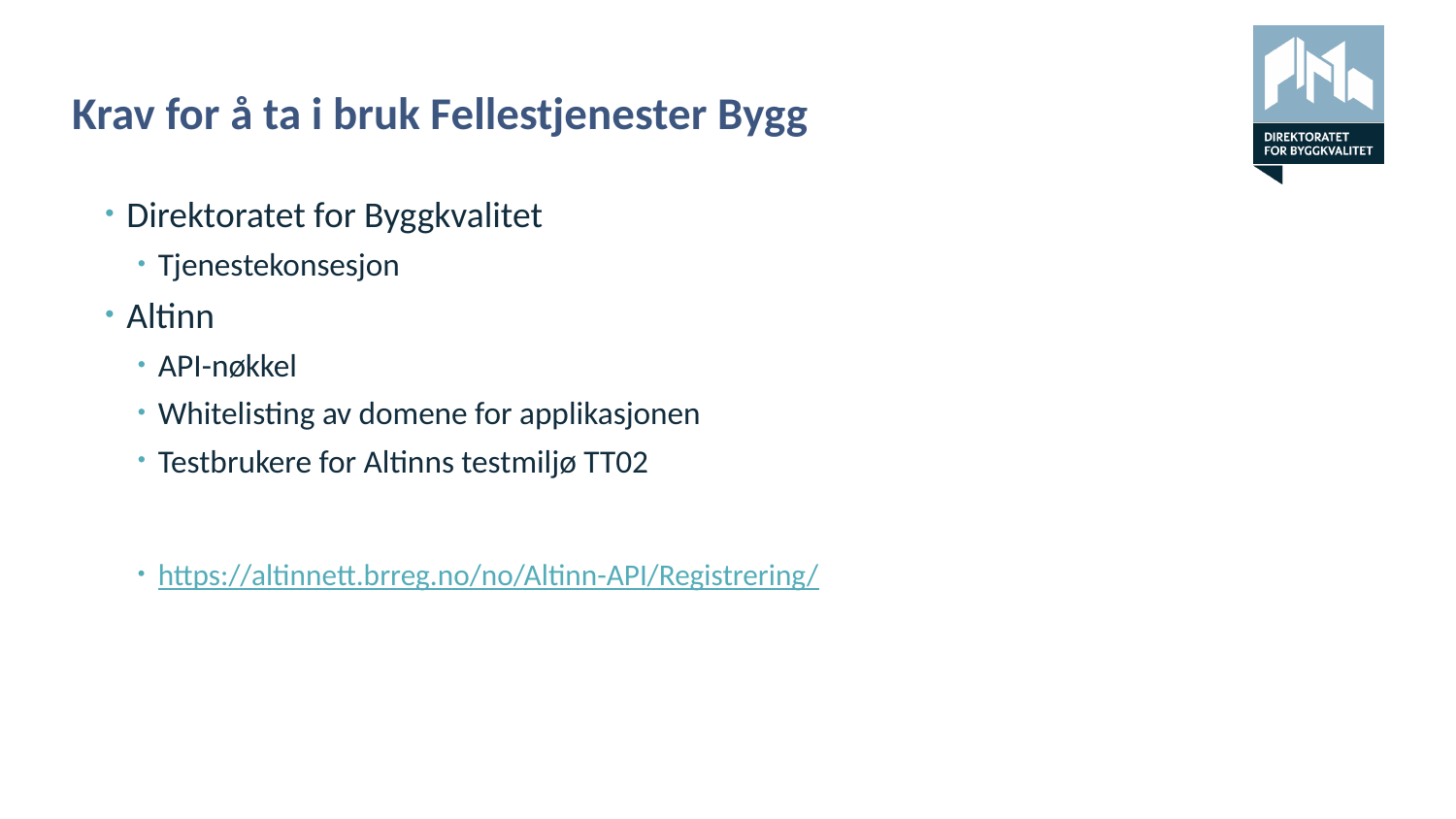

# Krav for å ta i bruk Fellestjenester Bygg
Direktoratet for Byggkvalitet
Tjenestekonsesjon
Altinn
API-nøkkel
Whitelisting av domene for applikasjonen
Testbrukere for Altinns testmiljø TT02

https://altinnett.brreg.no/no/Altinn-API/Registrering/